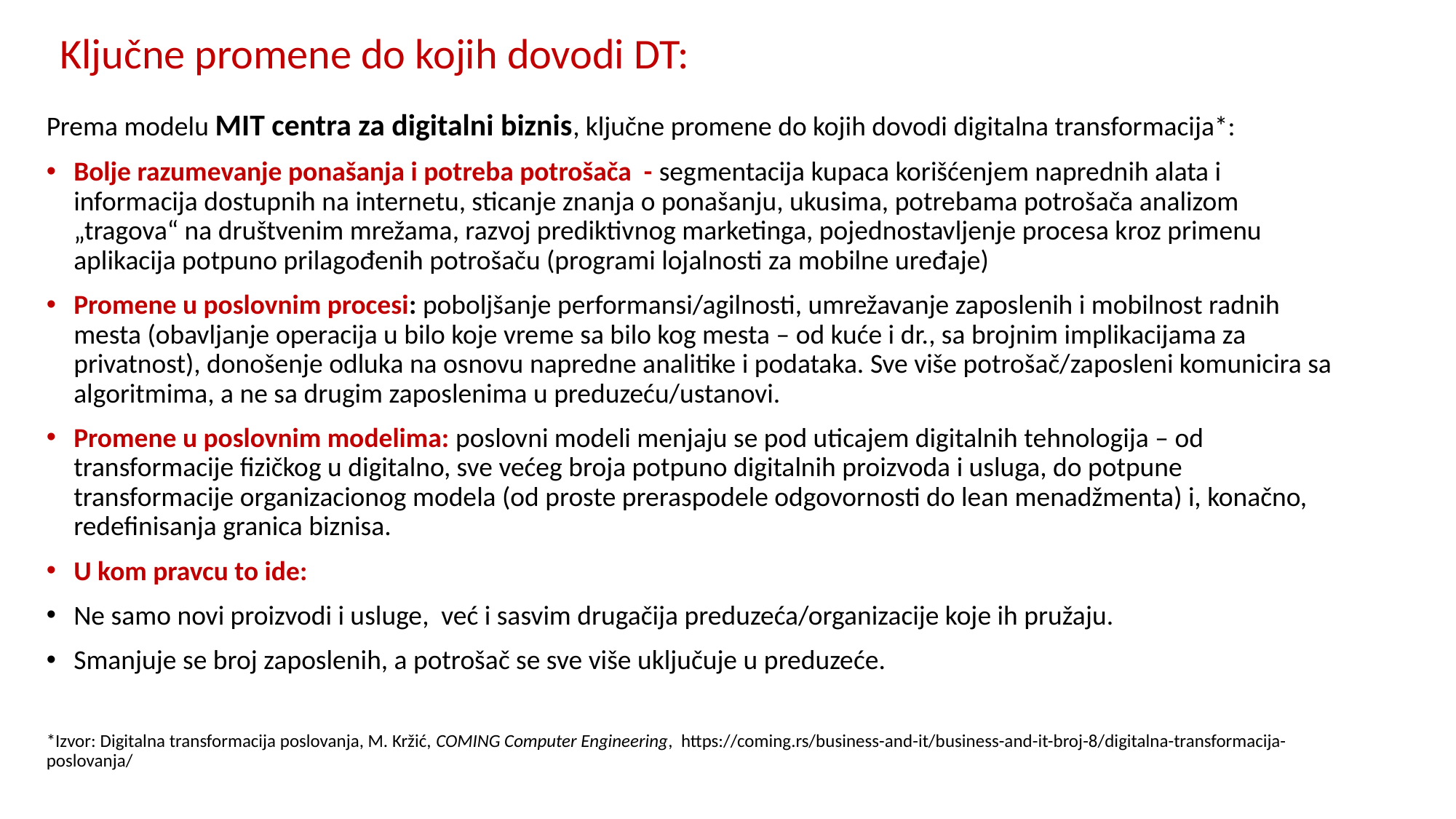

# Ključne promene do kojih dovodi DT:
Prema modelu MIT centra za digitalni biznis, ključne promene do kojih dovodi digitalna transformacija*:
Bolje razumevanje ponašanja i potreba potrošača  - segmentacija kupaca korišćenjem naprednih alata i informacija dostupnih na internetu, sticanje znanja o ponašanju, ukusima, potrebama potrošača analizom „tragova“ na društvenim mrežama, razvoj prediktivnog marketinga, pojednostavljenje procesa kroz primenu aplikacija potpuno prilagođenih potrošaču (programi lojalnosti za mobilne uređaje)
Promene u poslovnim procesi: poboljšanje performansi/agilnosti, umrežavanje zaposlenih i mobilnost radnih mesta (obavljanje operacija u bilo koje vreme sa bilo kog mesta – od kuće i dr., sa brojnim implikacijama za privatnost), donošenje odluka na osnovu napredne analitike i podataka. Sve više potrošač/zaposleni komunicira sa algoritmima, a ne sa drugim zaposlenima u preduzeću/ustanovi.
Promene u poslovnim modelima: poslovni modeli menjaju se pod uticajem digitalnih tehnologija – od transformacije fizičkog u digitalno, sve većeg broja potpuno digitalnih proizvoda i usluga, do potpune transformacije organizacionog modela (od proste preraspodele odgovornosti do lean menadžmenta) i, konačno, redefinisanja granica biznisa.
U kom pravcu to ide:
Ne samo novi proizvodi i usluge,  već i sasvim drugačija preduzeća/organizacije koje ih pružaju.
Smanjuje se broj zaposlenih, a potrošač se sve više uključuje u preduzeće.

*Izvor: Digitalna transformacija poslovanja, M. Kržić, COMING Computer Engineering,  https://coming.rs/business-and-it/business-and-it-broj-8/digitalna-transformacija-poslovanja/